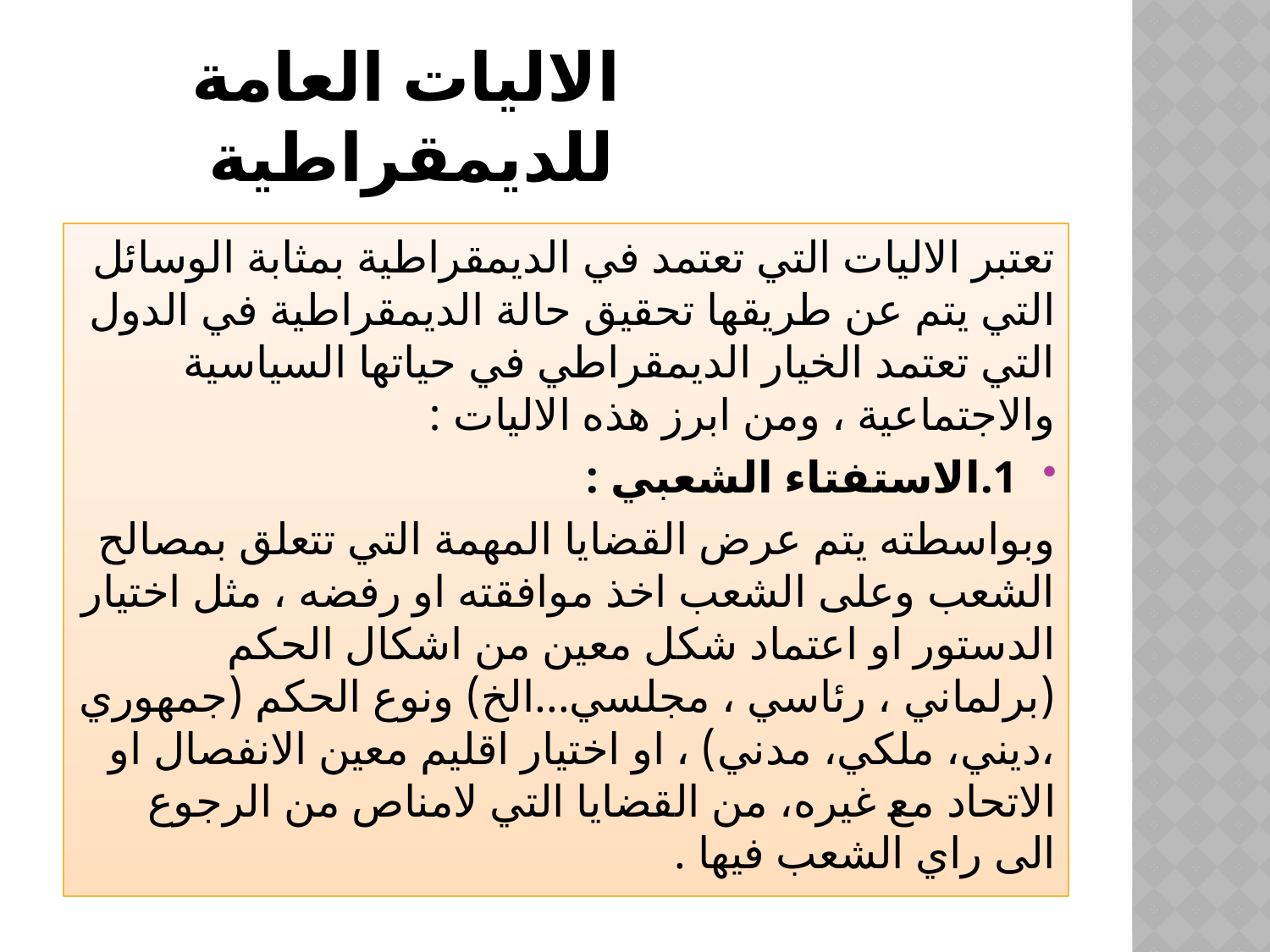

# الاليات العامة للديمقراطية
تعتبر الاليات التي تعتمد في الديمقراطية بمثابة الوسائل التي يتم عن طريقها تحقيق حالة الديمقراطية في الدول التي تعتمد الخيار الديمقراطي في حياتها السياسية والاجتماعية ، ومن ابرز هذه الاليات :
1.الاستفتاء الشعبي :
وبواسطته يتم عرض القضايا المهمة التي تتعلق بمصالح الشعب وعلى الشعب اخذ موافقته او رفضه ، مثل اختيار الدستور او اعتماد شكل معين من اشكال الحكم (برلماني ، رئاسي ، مجلسي...الخ) ونوع الحكم (جمهوري ،ديني، ملكي، مدني) ، او اختيار اقليم معين الانفصال او الاتحاد مع غيره، من القضايا التي لامناص من الرجوع الى راي الشعب فيها .